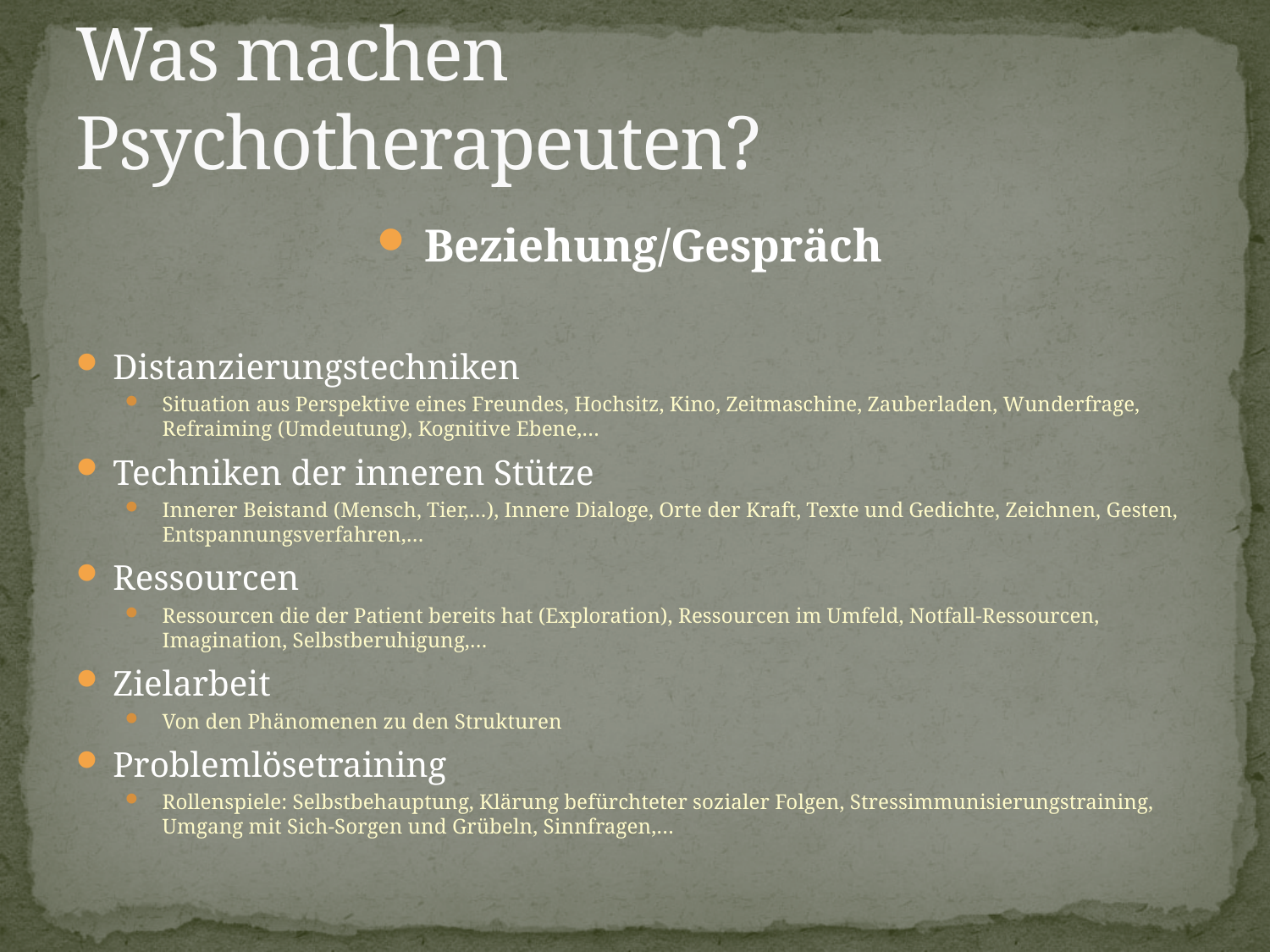

# Was machen Psychotherapeuten?
Beziehung/Gespräch

Distanzierungstechniken
Situation aus Perspektive eines Freundes, Hochsitz, Kino, Zeitmaschine, Zauberladen, Wunderfrage, Refraiming (Umdeutung), Kognitive Ebene,…
Techniken der inneren Stütze
Innerer Beistand (Mensch, Tier,…), Innere Dialoge, Orte der Kraft, Texte und Gedichte, Zeichnen, Gesten, Entspannungsverfahren,…
Ressourcen
Ressourcen die der Patient bereits hat (Exploration), Ressourcen im Umfeld, Notfall-Ressourcen, Imagination, Selbstberuhigung,…
Zielarbeit
Von den Phänomenen zu den Strukturen
Problemlösetraining
Rollenspiele: Selbstbehauptung, Klärung befürchteter sozialer Folgen, Stressimmunisierungstraining, Umgang mit Sich-Sorgen und Grübeln, Sinnfragen,…